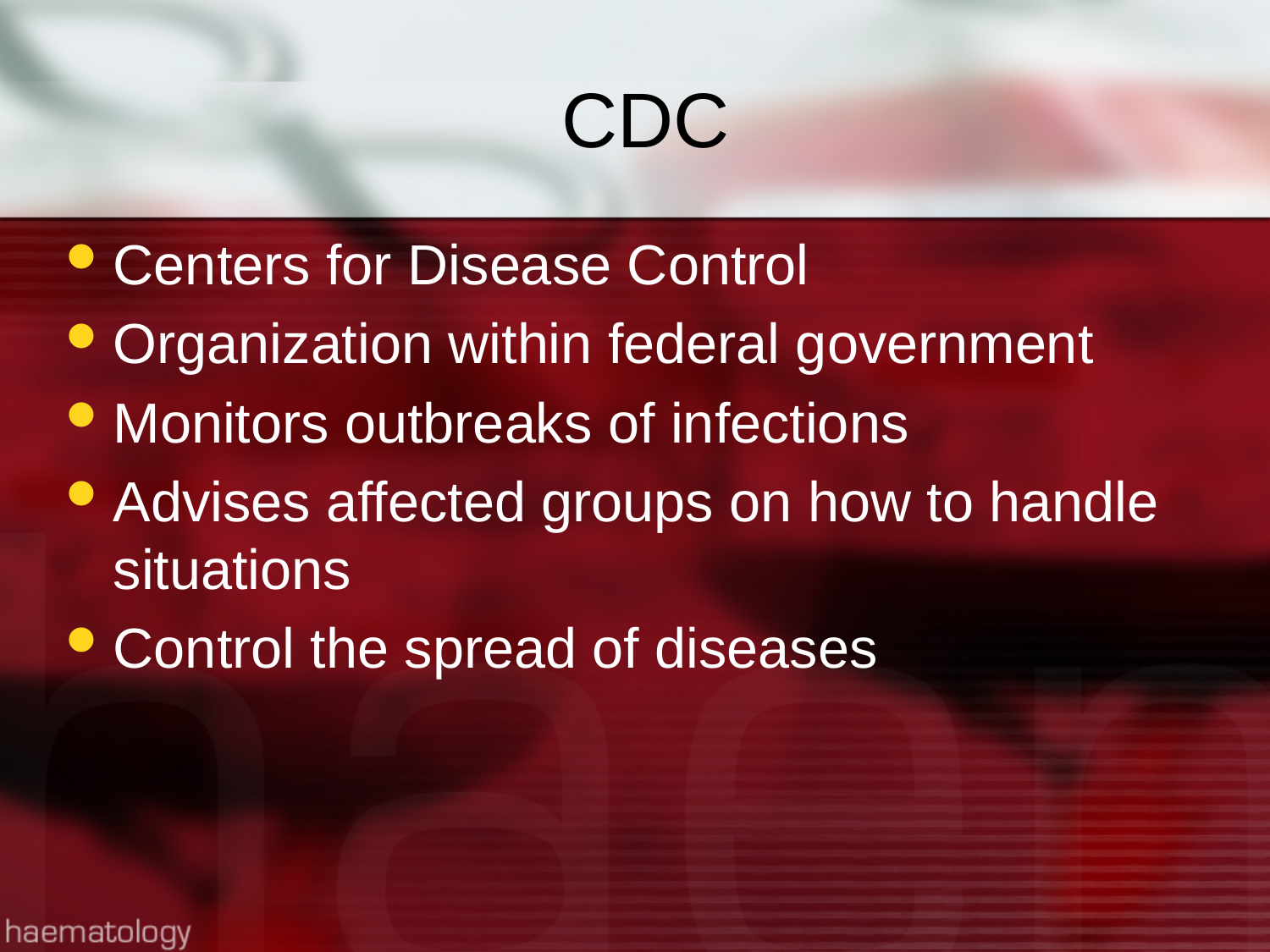

# CDC
Centers for Disease Control
Organization within federal government
Monitors outbreaks of infections
Advises affected groups on how to handle situations
Control the spread of diseases